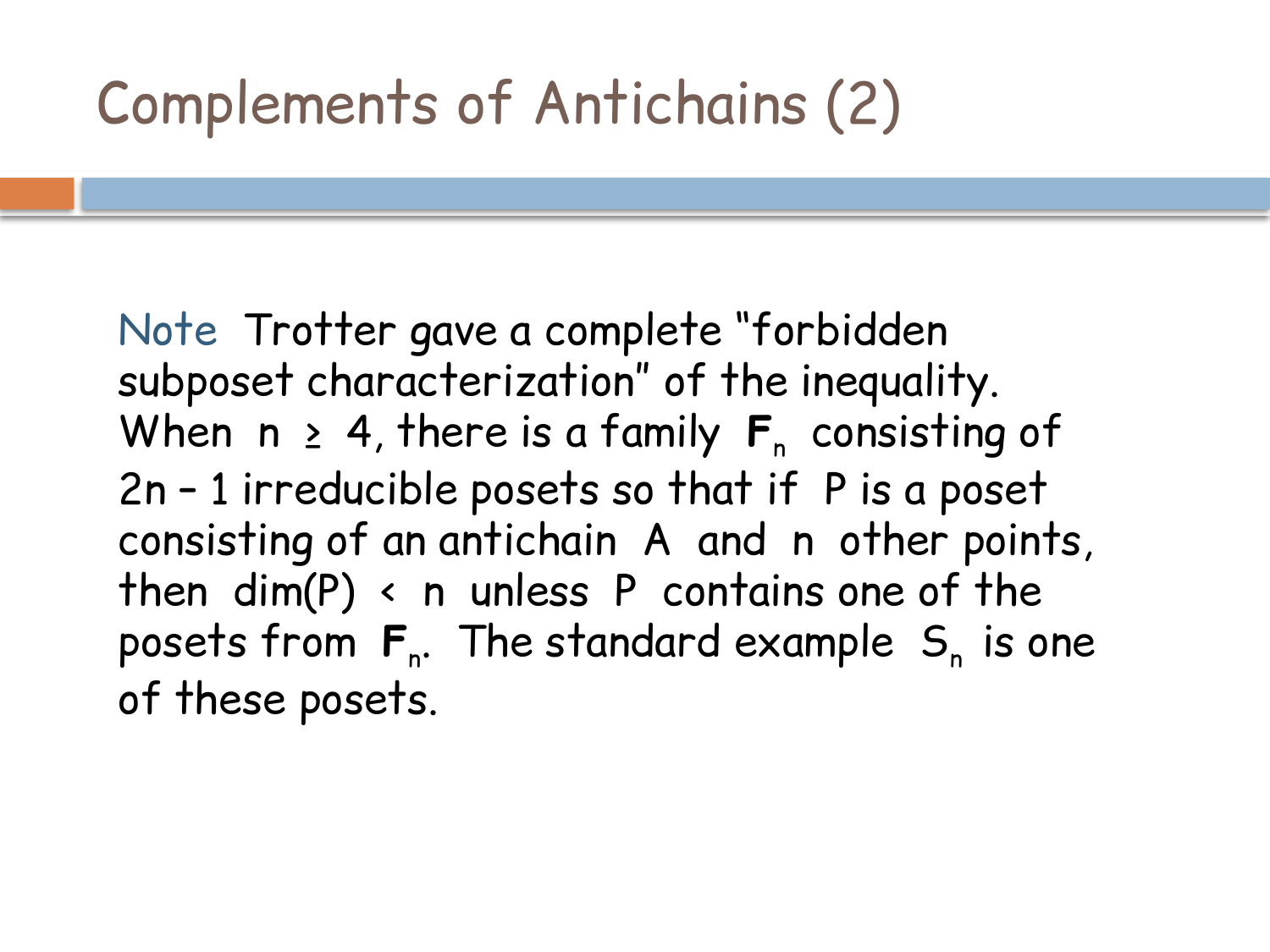

# Complements of Antichains (2)
Note  Trotter gave a complete “forbidden subposet characterization” of the inequality.  When  n  ≥  4, there is a family  Fn  consisting of  2n – 1 irreducible posets so that if  P is a poset consisting of an antichain  A  and  n  other points, then  dim(P)  <  n  unless  P  contains one of the posets from  Fn.  The standard example  Sn  is one of these posets.